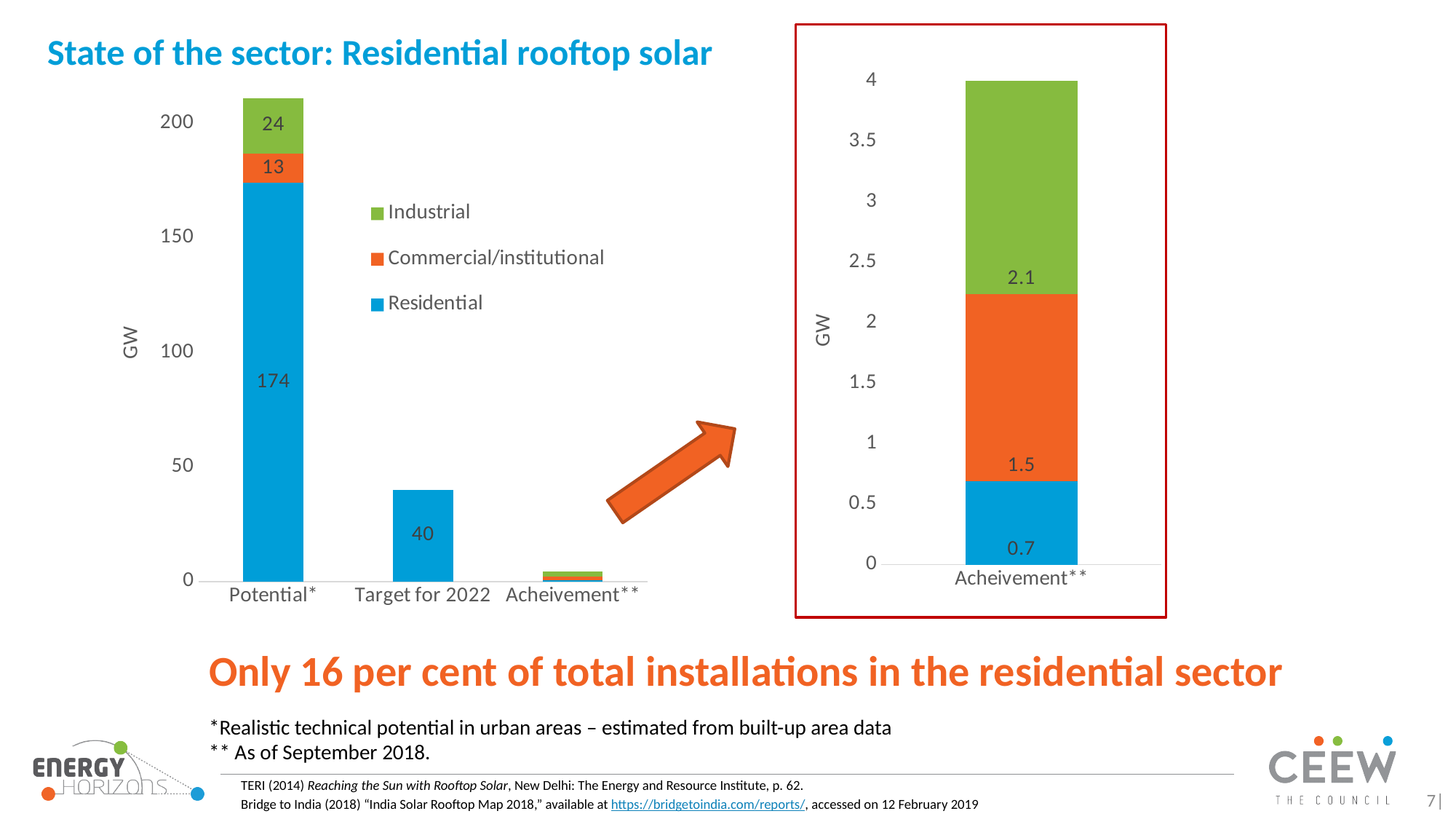

# State of the sector: Residential rooftop solar

### Chart

| Category | Residential | Commercial/institutional | Industrial |
|---|---|---|---|
| Acheivement** | 0.69 | 1.545 | 2.14 |

### Chart

| Category | Residential | Commercial/institutional | Industrial |
|---|---|---|---|
| Potential* | 174.0 | 13.0 | 24.0 |
| Target for 2022 | 40.0 | None | None |
| Acheivement** | 0.69 | 1.545 | 2.14 |
Only 16 per cent of total installations in the residential sector
*Realistic technical potential in urban areas – estimated from built-up area data
** As of September 2018.
7|
TERI (2014) Reaching the Sun with Rooftop Solar, New Delhi: The Energy and Resource Institute, p. 62.
Bridge to India (2018) “India Solar Rooftop Map 2018,” available at https://bridgetoindia.com/reports/, accessed on 12 February 2019